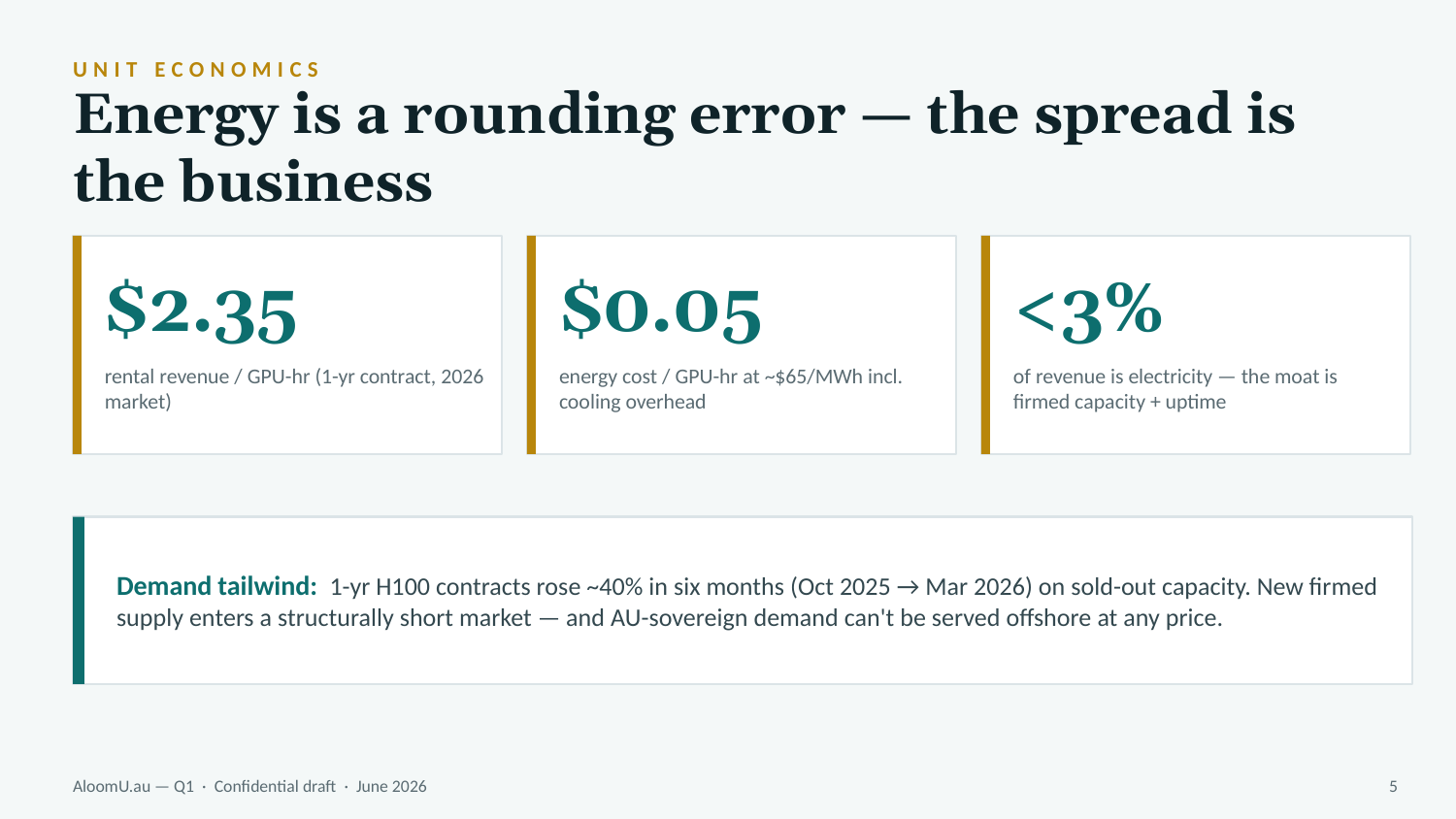

UNIT ECONOMICS
Energy is a rounding error — the spread is the business

$2.35
$0.05
<3%
rental revenue / GPU-hr (1-yr contract, 2026 market)
energy cost / GPU-hr at ~$65/MWh incl. cooling overhead
of revenue is electricity — the moat is firmed capacity + uptime

Demand tailwind:  1-yr H100 contracts rose ~40% in six months (Oct 2025 → Mar 2026) on sold-out capacity. New firmed supply enters a structurally short market — and AU-sovereign demand can't be served offshore at any price.
AloomU.au — Q1  ·  Confidential draft  ·  June 2026
5